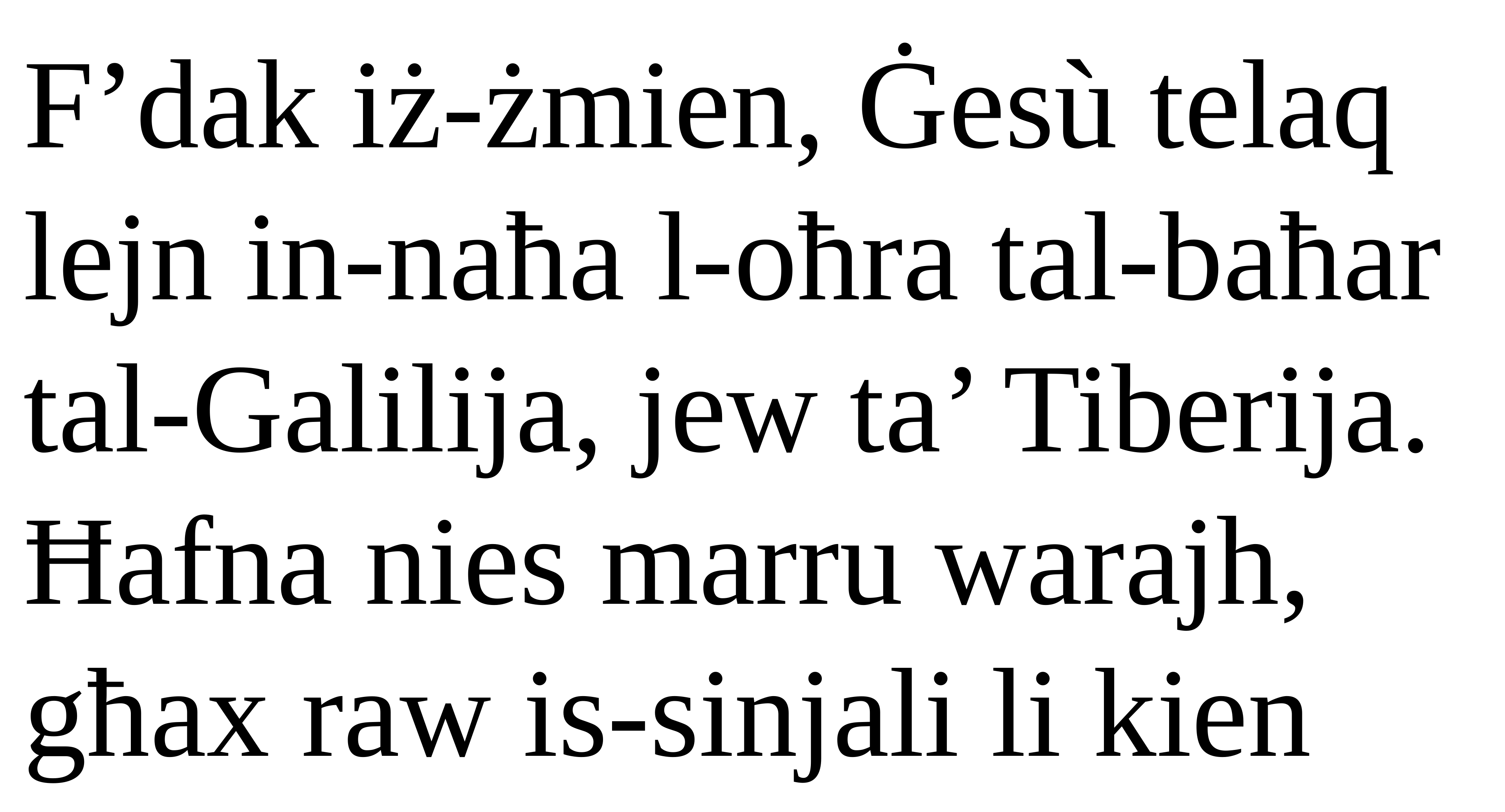

F’dak iż-żmien, Ġesù telaq lejn in-naħa l-oħra tal-baħar tal-Galilija, jew ta’ Tiberija. Ħafna nies marru warajh, għax raw is-sinjali li kien